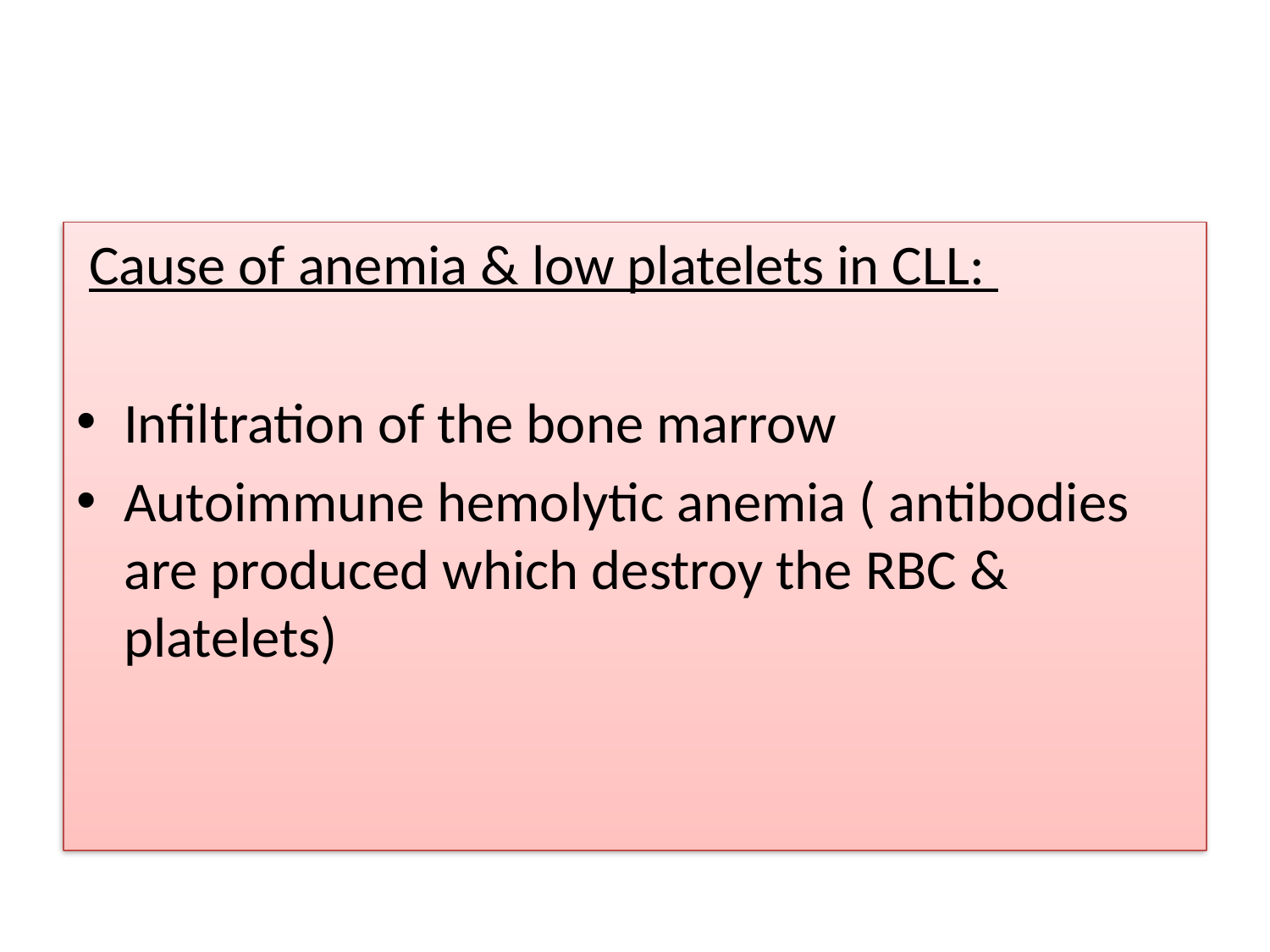

#
 Cause of anemia & low platelets in CLL:

Infiltration of the bone marrow
Autoimmune hemolytic anemia ( antibodies are produced which destroy the RBC & platelets)